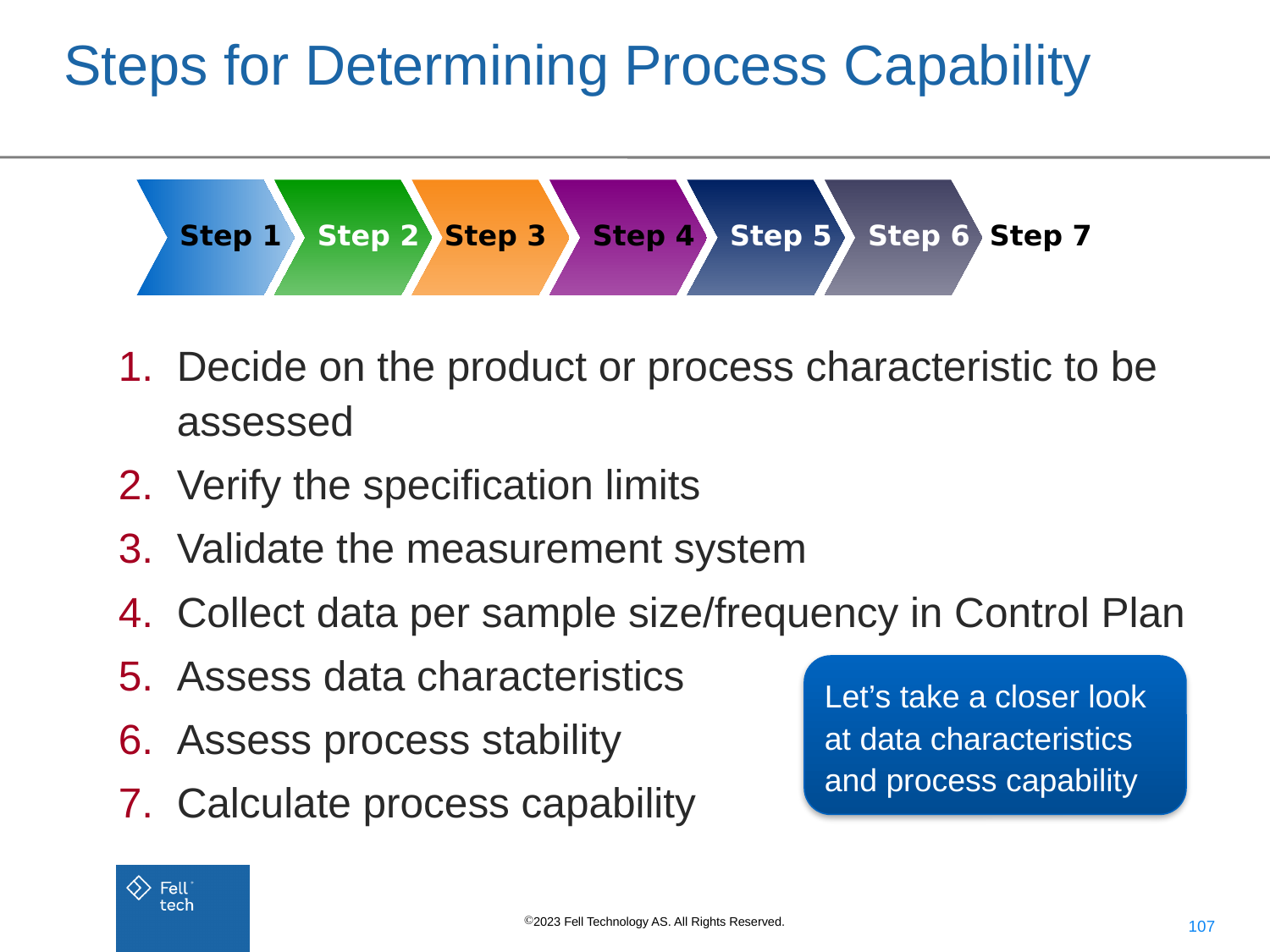

# Steps for Determining Process Capability

Step 1

Step 2

Step 3

Step 4

Step 5

Step 6

Step 7
Decide on the product or process characteristic to be assessed
Verify the specification limits
Validate the measurement system
Collect data per sample size/frequency in Control Plan
Assess data characteristics
Assess process stability
Calculate process capability
Let’s take a closer look at data characteristics and process capability